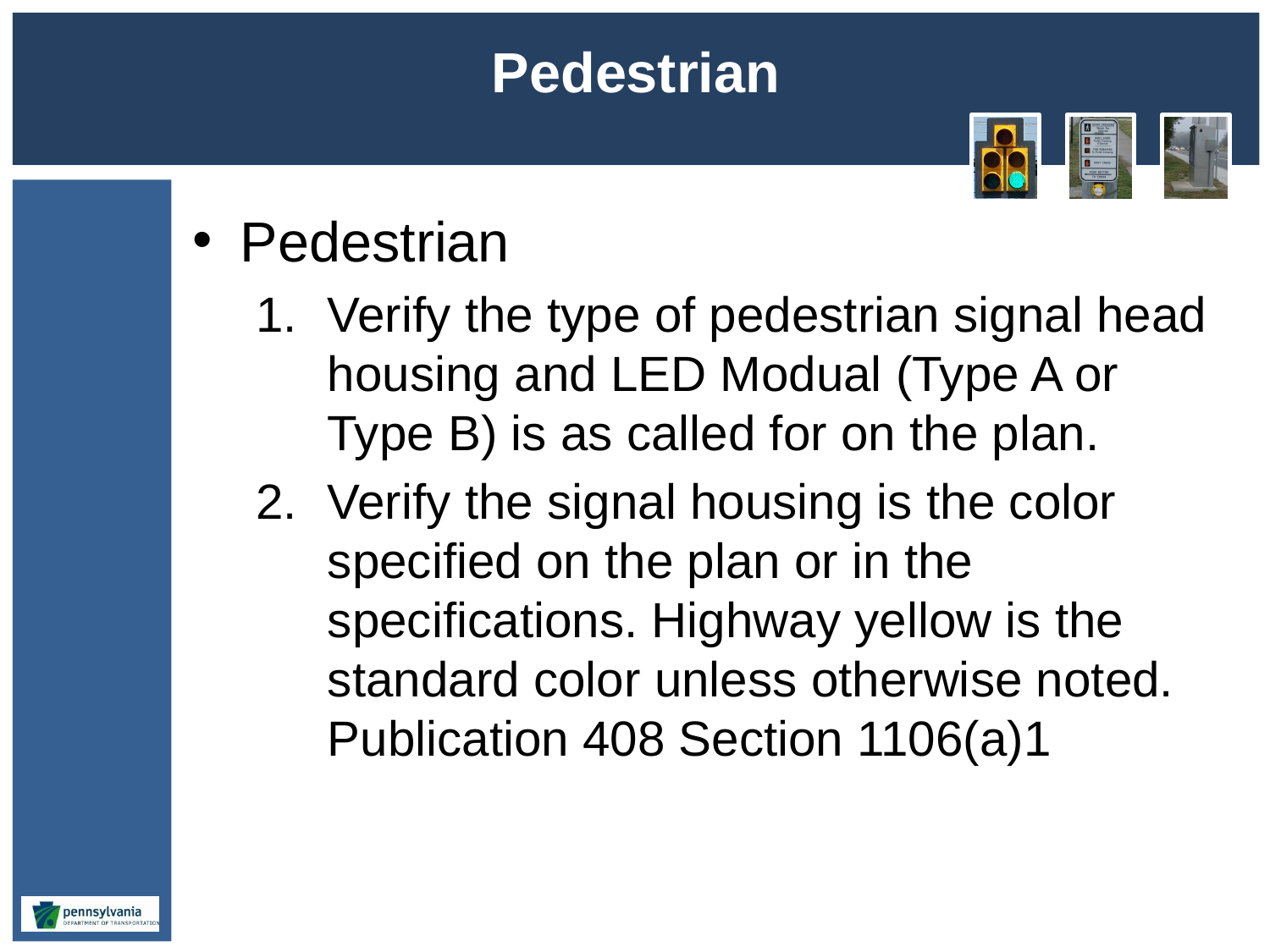

# Pedestrian
Pedestrian
Verify the type of pedestrian signal head housing and LED Modual (Type A or Type B) is as called for on the plan.
Verify the signal housing is the color specified on the plan or in the specifications. Highway yellow is the standard color unless otherwise noted. Publication 408 Section 1106(a)1